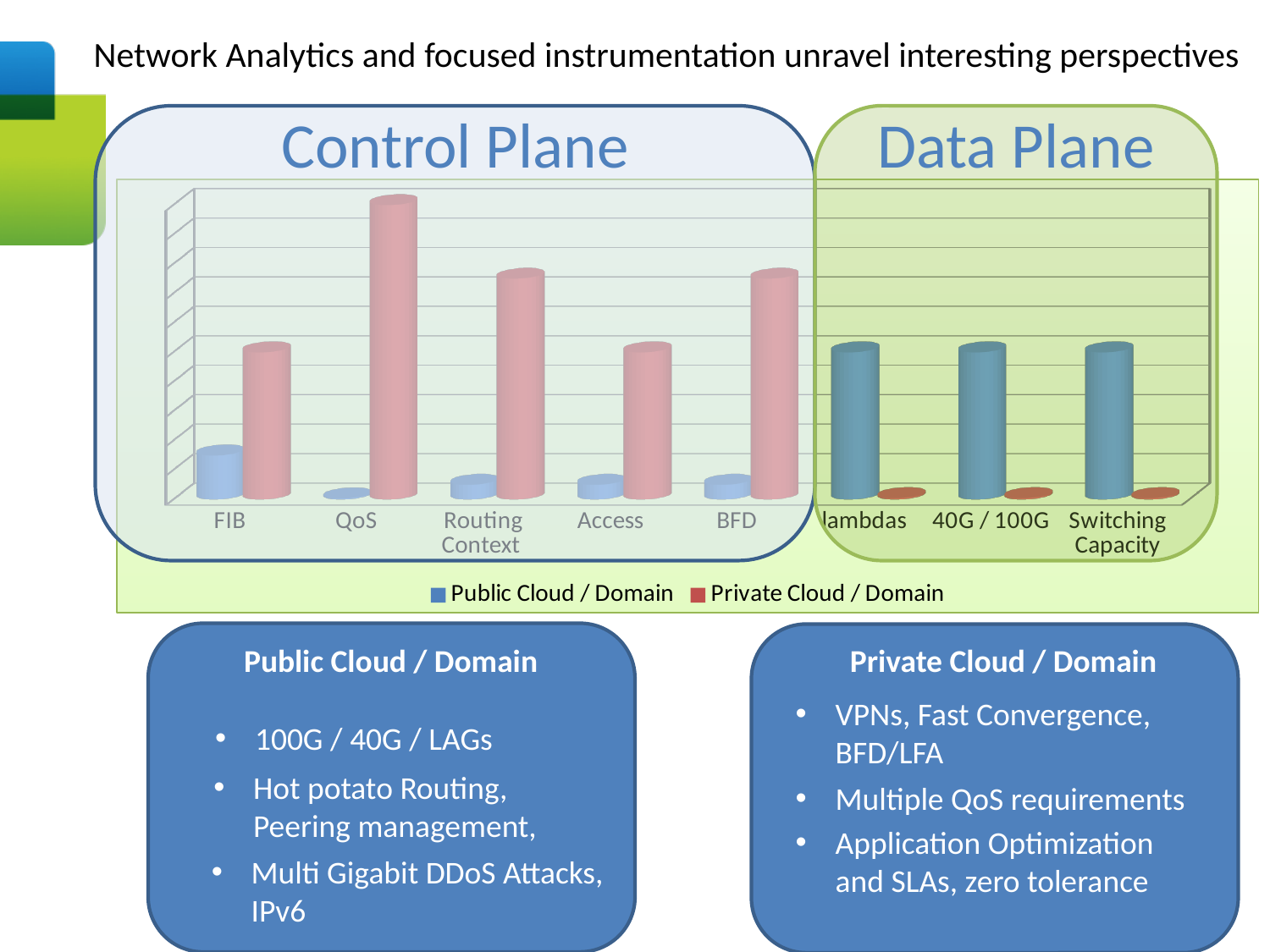

# Network Analytics and focused instrumentation unravel interesting perspectives
Control Plane

Data Plane

[unsupported chart]

Public Cloud / Domain
100G / 40G / LAGs
Hot potato Routing, Peering management,
Multi Gigabit DDoS Attacks, IPv6

Private Cloud / Domain
VPNs, Fast Convergence, BFD/LFA
Multiple QoS requirements
Application Optimization and SLAs, zero tolerance